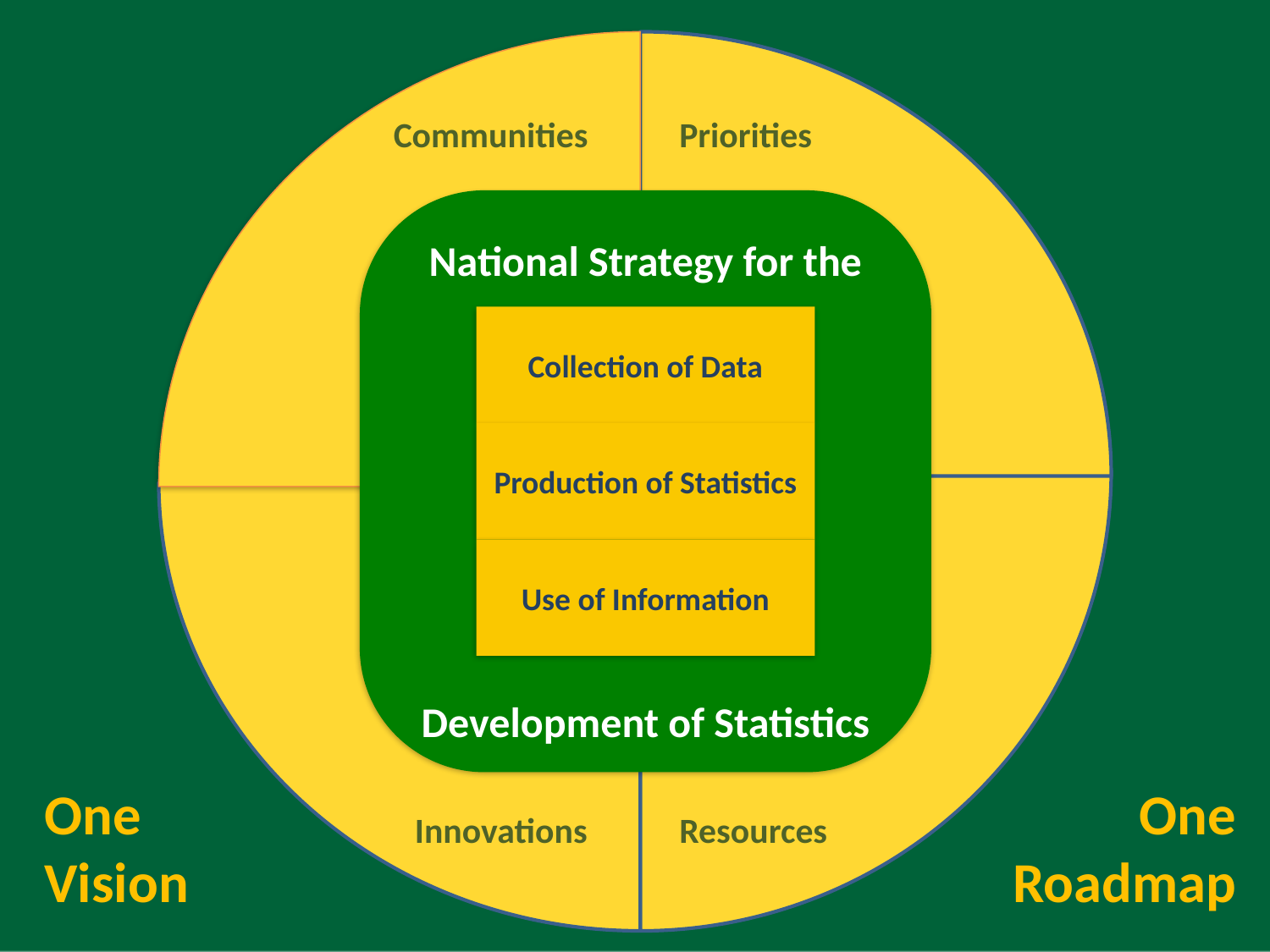

# ACS SHaSA ADC
Communities
Priorities

National Strategy for the

Development of Statistics
Collection of Data
Production of Statistics
Use of Information
One
Vision
One
Roadmap
Innovations
Resources